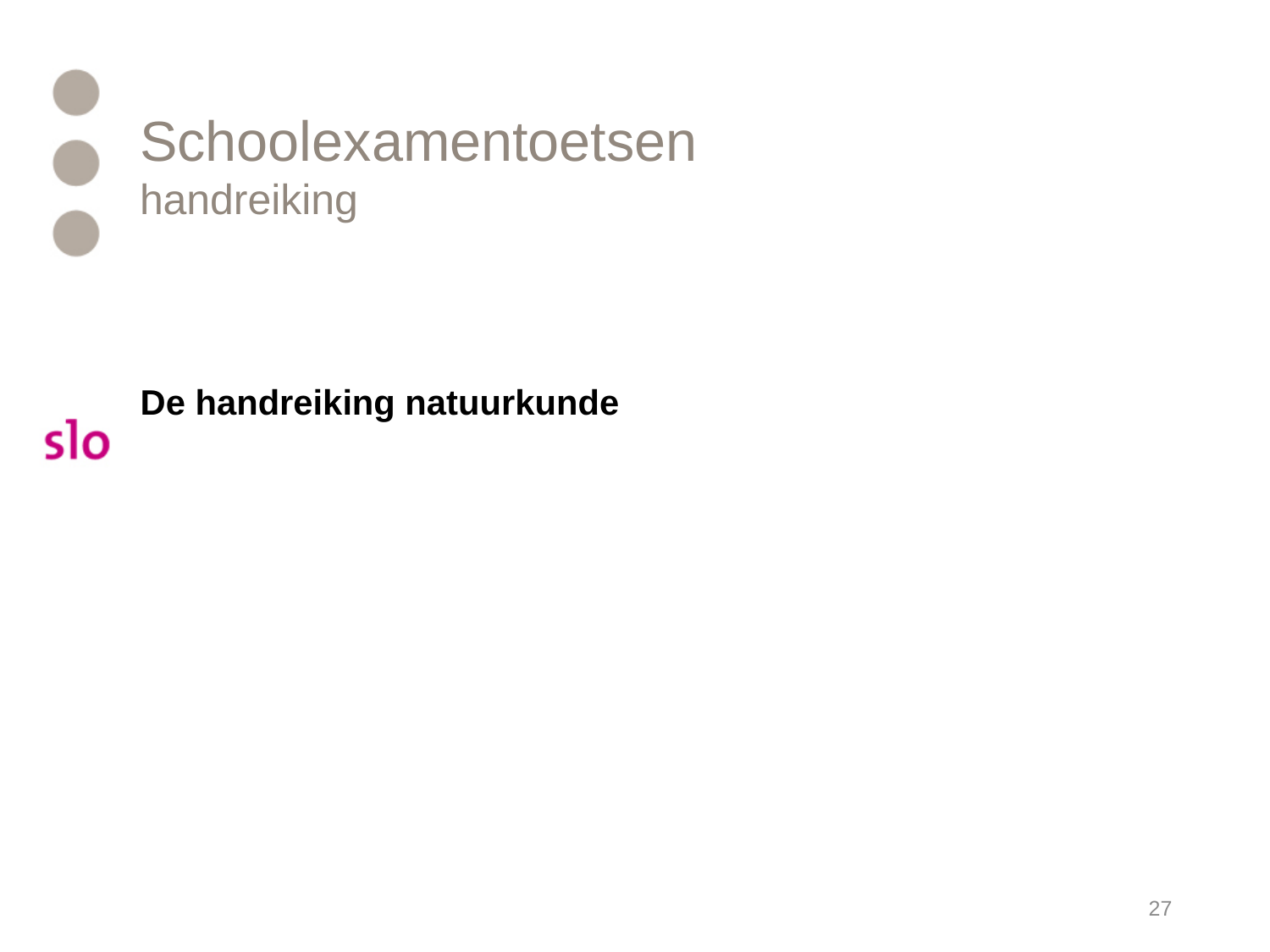

# Schoolexamentoetsen handreiking

De handreiking natuurkunde
27